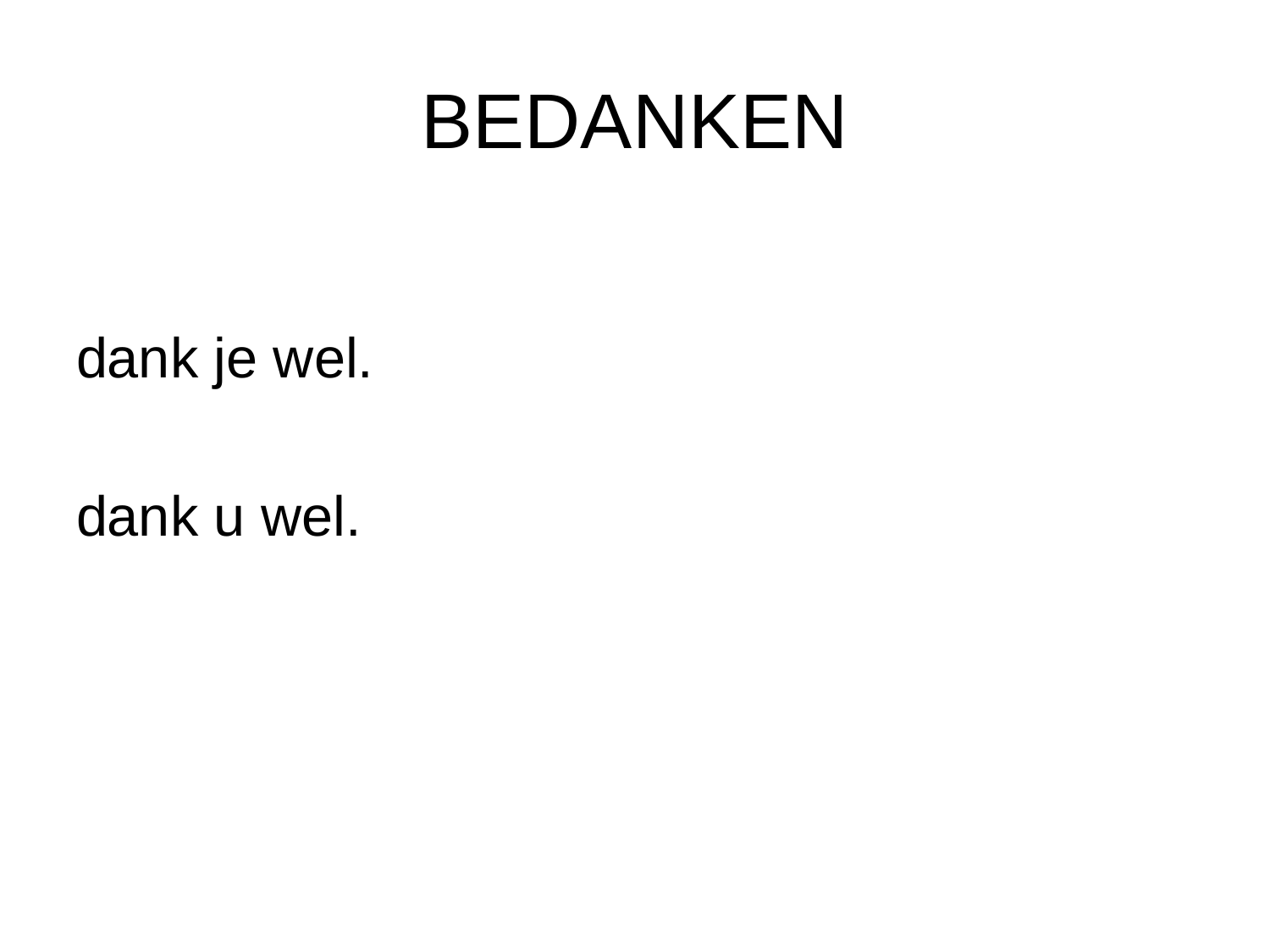

# BEDANKEN

dank je wel.

dank u wel.